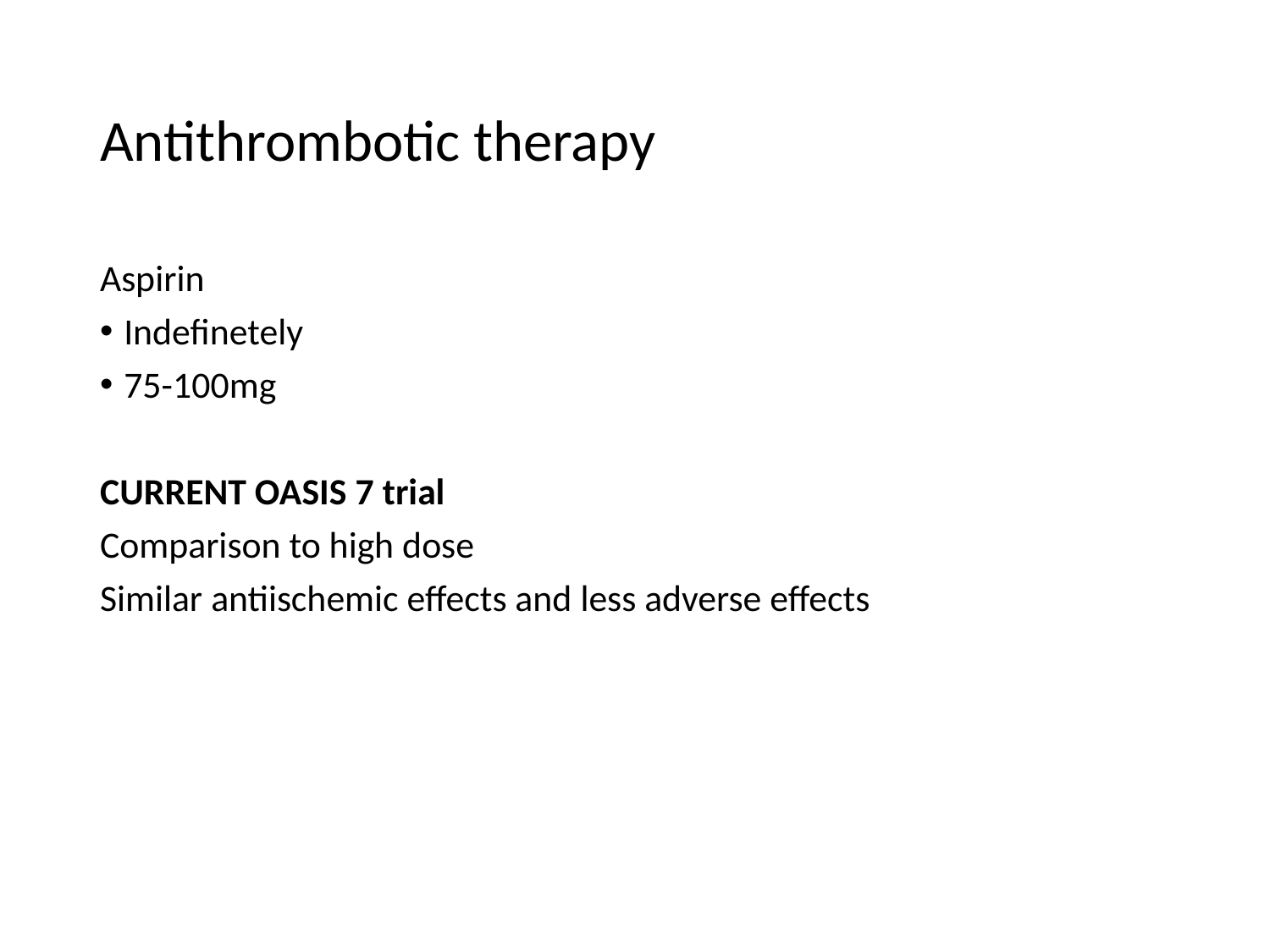

# Antithrombotic therapy
Aspirin
Indefinetely
75-100mg

CURRENT OASIS 7 trial
Comparison to high dose
Similar antiischemic effects and less adverse effects